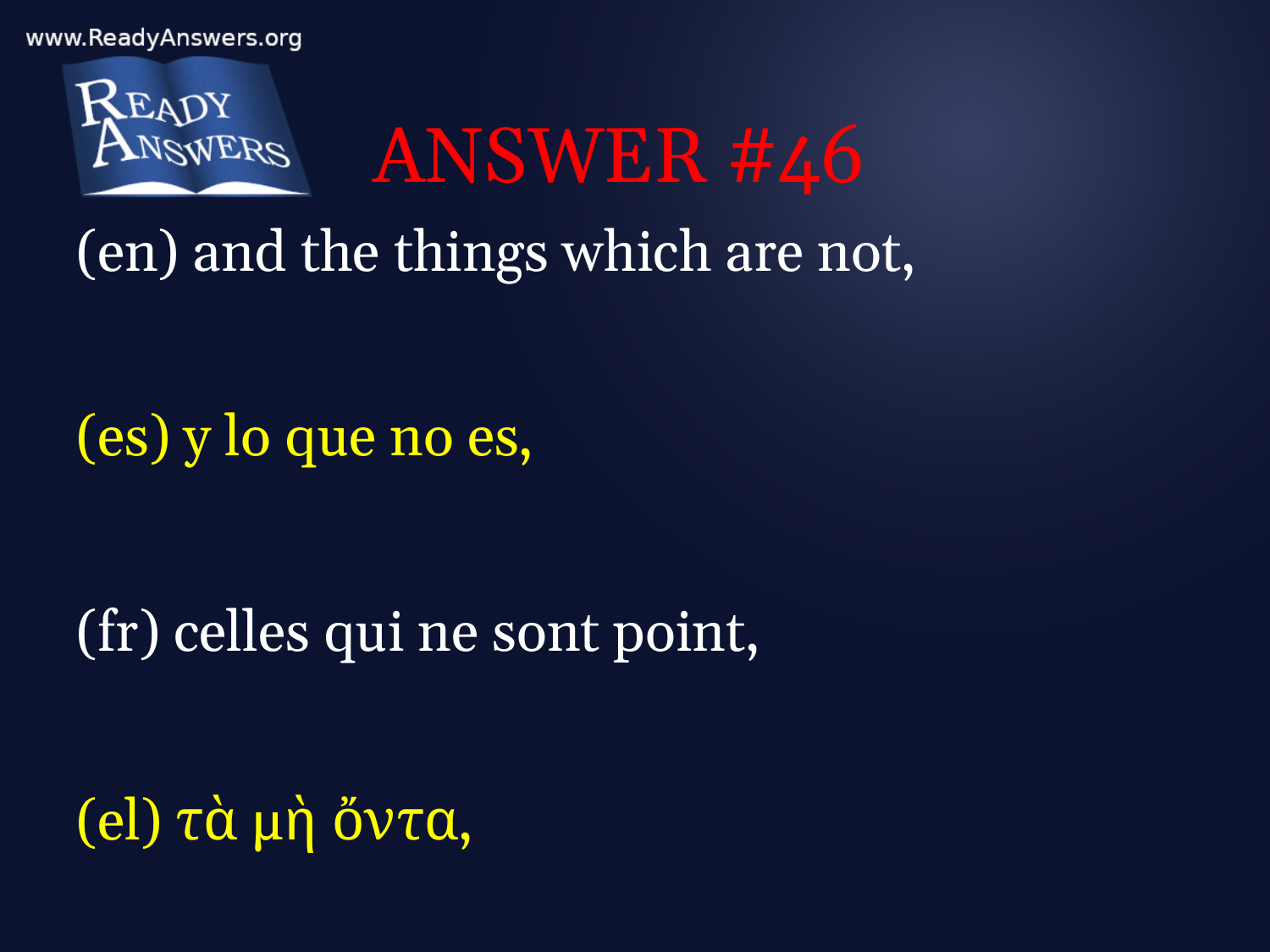

# ANSWER #46
(en) and the things which are not,
(es) y lo que no es,
(fr) celles qui ne sont point,
(el) τὰ μὴ ὄντα,